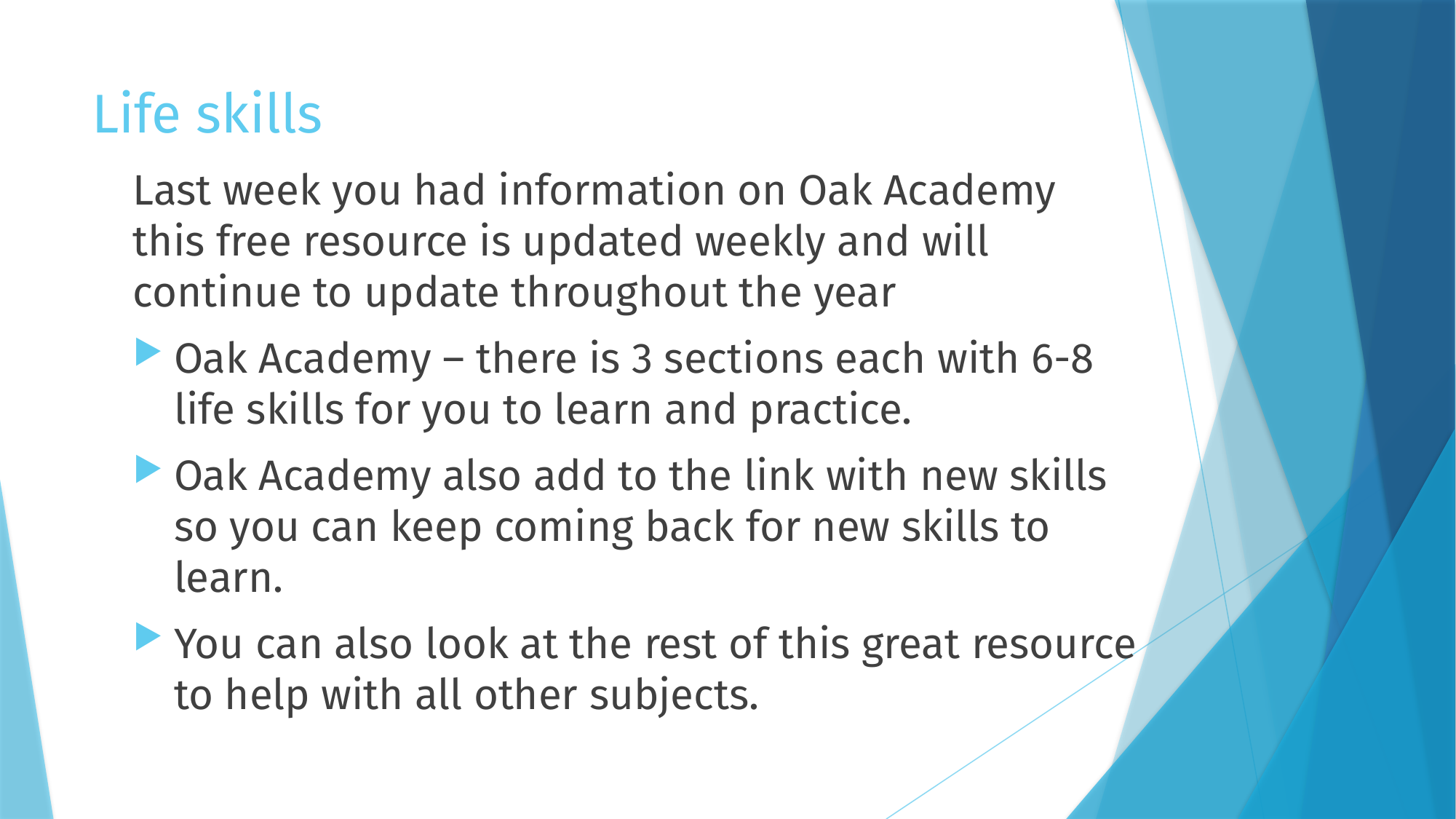

# Life skills
Last week you had information on Oak Academy this free resource is updated weekly and will continue to update throughout the year
Oak Academy – there is 3 sections each with 6-8 life skills for you to learn and practice.
Oak Academy also add to the link with new skills so you can keep coming back for new skills to learn.
You can also look at the rest of this great resource to help with all other subjects.